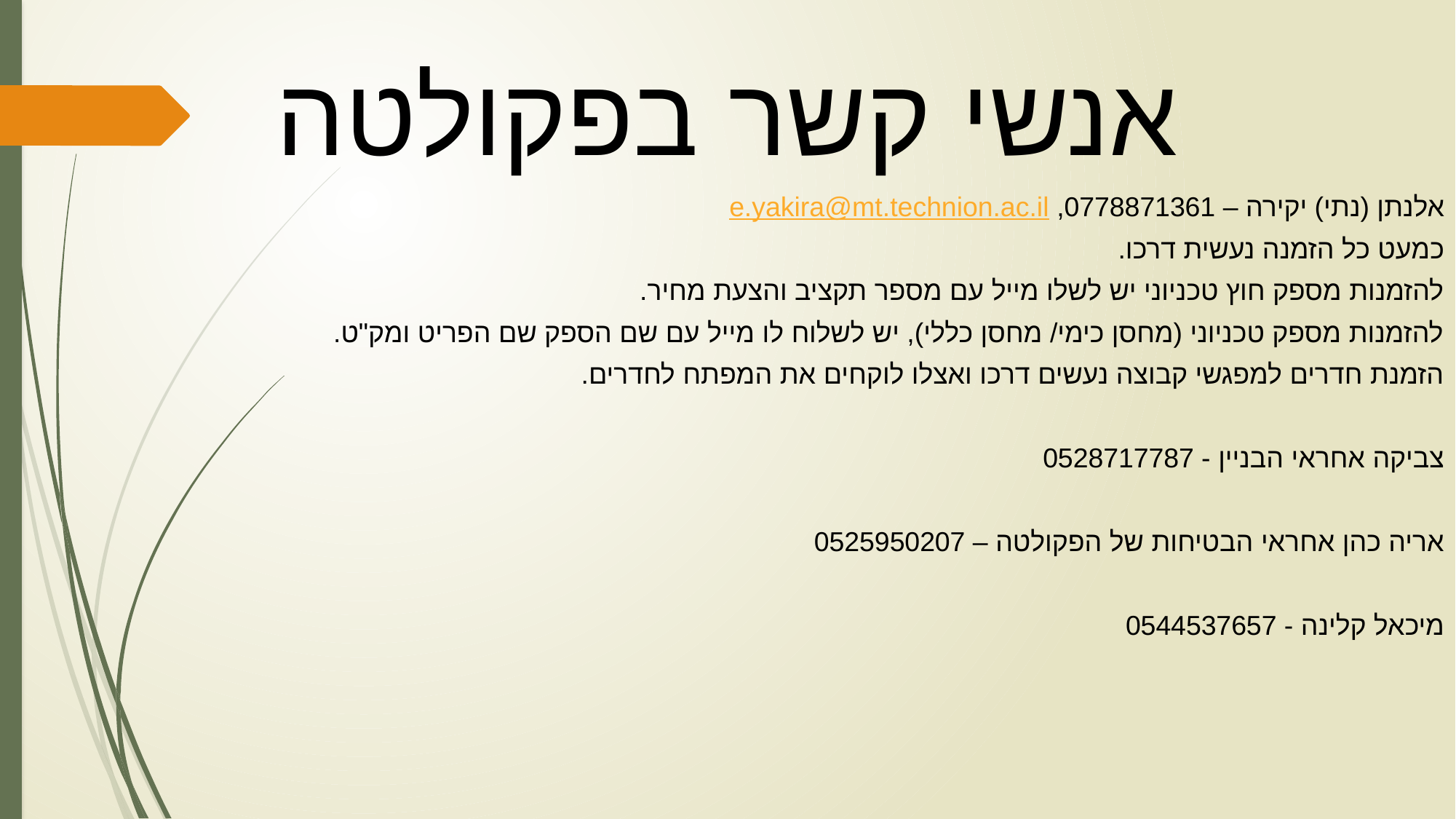

אנשי קשר בפקולטה
אלנתן (נתי) יקירה – 0778871361, e.yakira@mt.technion.ac.il
כמעט כל הזמנה נעשית דרכו.
להזמנות מספק חוץ טכניוני יש לשלו מייל עם מספר תקציב והצעת מחיר.
להזמנות מספק טכניוני (מחסן כימי/ מחסן כללי), יש לשלוח לו מייל עם שם הספק שם הפריט ומק"ט.
הזמנת חדרים למפגשי קבוצה נעשים דרכו ואצלו לוקחים את המפתח לחדרים.

צביקה אחראי הבניין - 0528717787

אריה כהן אחראי הבטיחות של הפקולטה – 0525950207

מיכאל קלינה - 0544537657